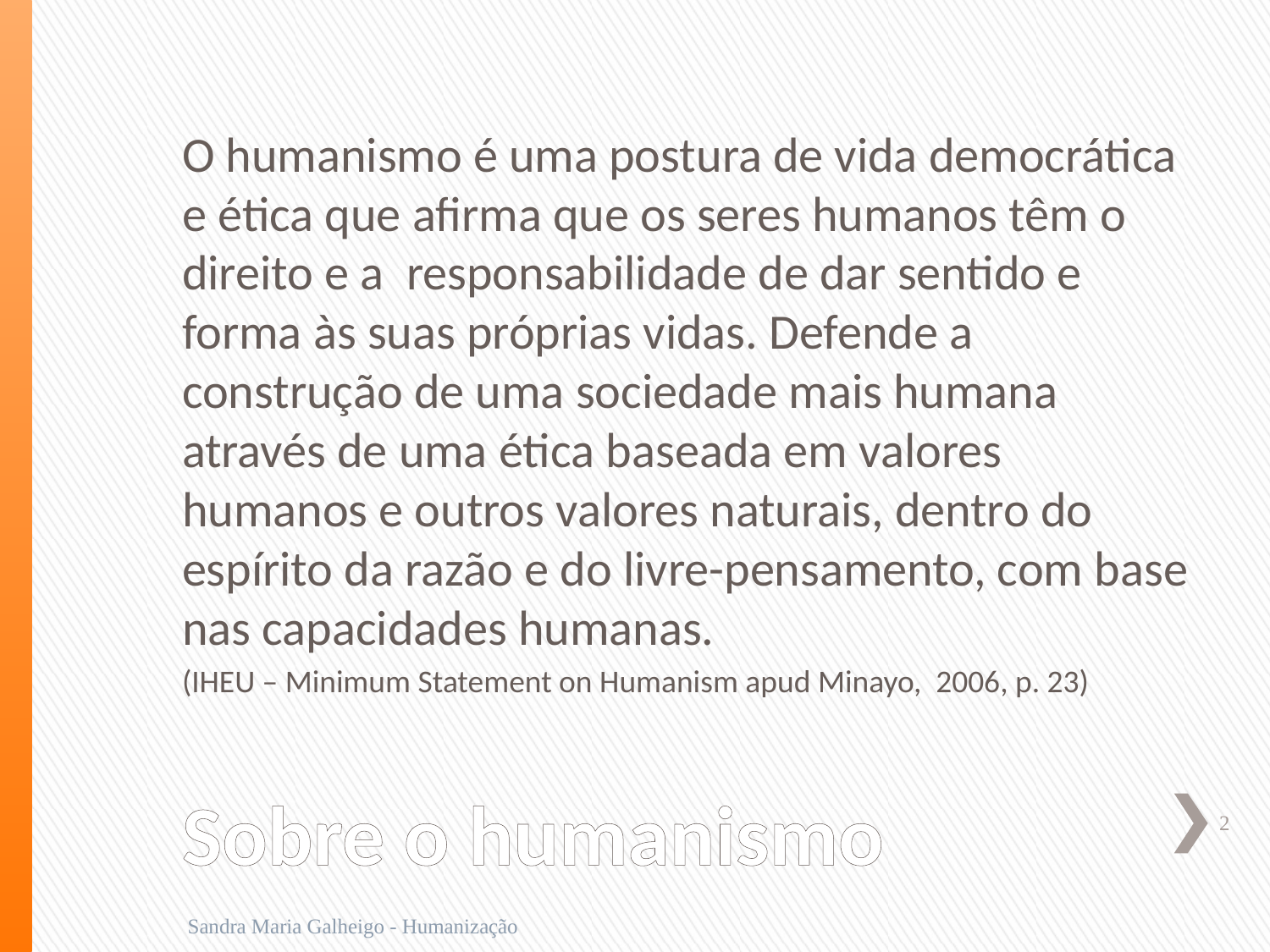

O humanismo é uma postura de vida democrática e ética que afirma que os seres humanos têm o direito e a  responsabilidade de dar sentido e forma às suas próprias vidas. Defende a construção de uma sociedade mais humana através de uma ética baseada em valores humanos e outros valores naturais, dentro do espírito da razão e do livre-pensamento, com base nas capacidades humanas.
(IHEU – Minimum Statement on Humanism apud Minayo,  2006, p. 23)
# Sobre o humanismo
2
Sandra Maria Galheigo - Humanização